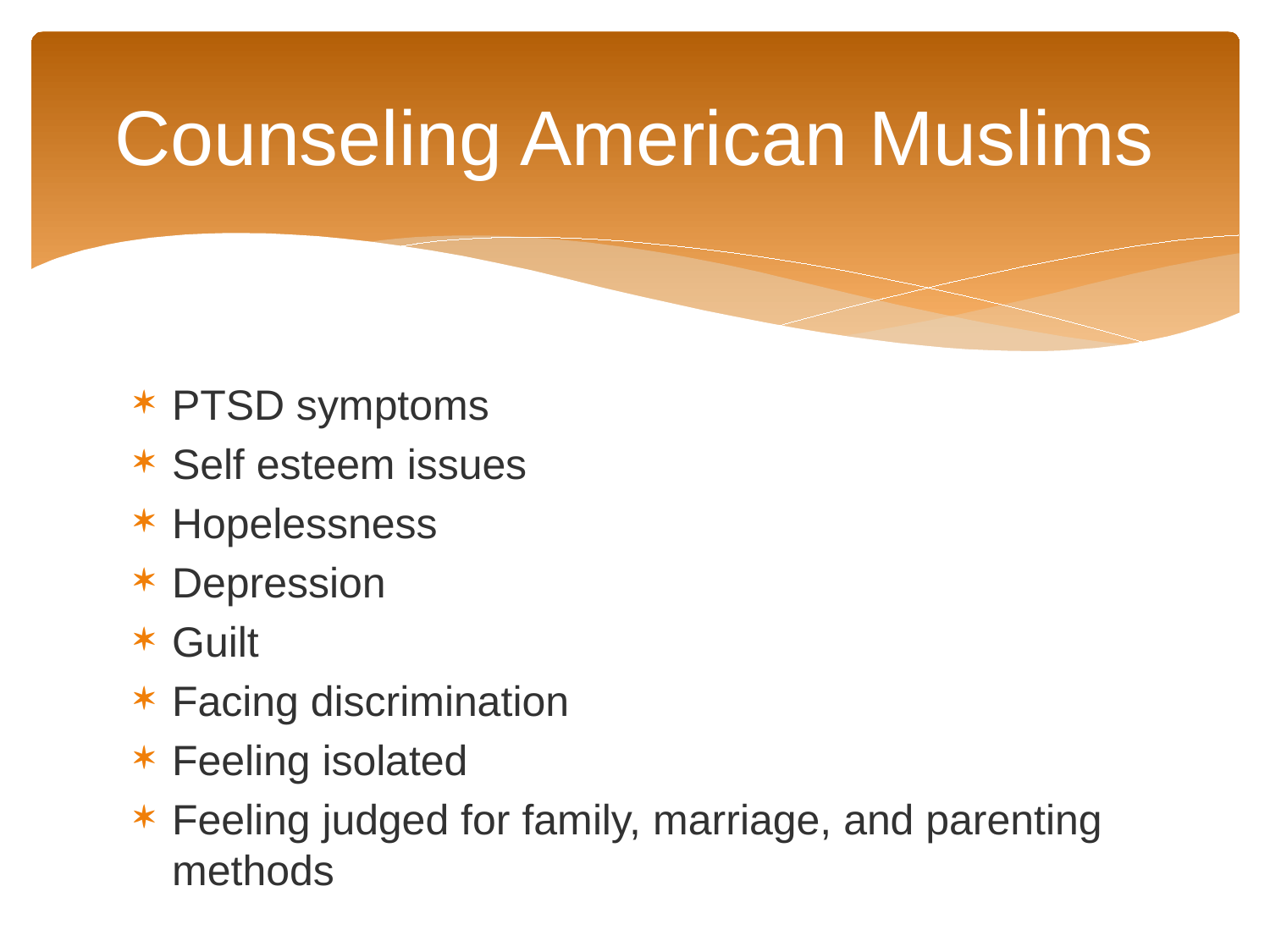

# Counseling American Muslims
PTSD symptoms
Self esteem issues
Hopelessness
Depression
Guilt
Facing discrimination
Feeling isolated
Feeling judged for family, marriage, and parenting methods